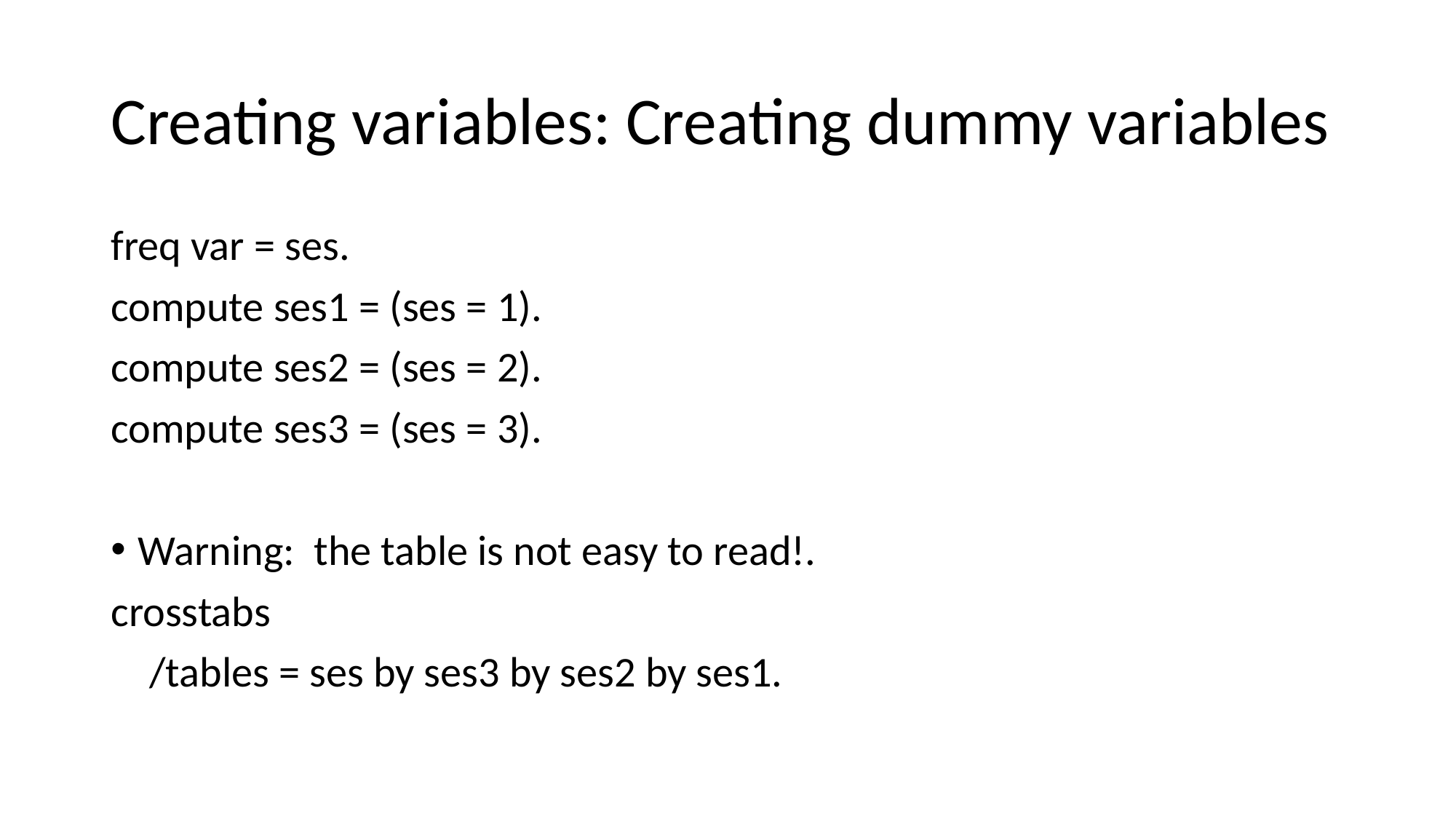

# Creating variables: Creating dummy variables
freq var = ses.
compute ses1 = (ses = 1).
compute ses2 = (ses = 2).
compute ses3 = (ses = 3).

Warning:  the table is not easy to read!.
crosstabs
    /tables = ses by ses3 by ses2 by ses1.